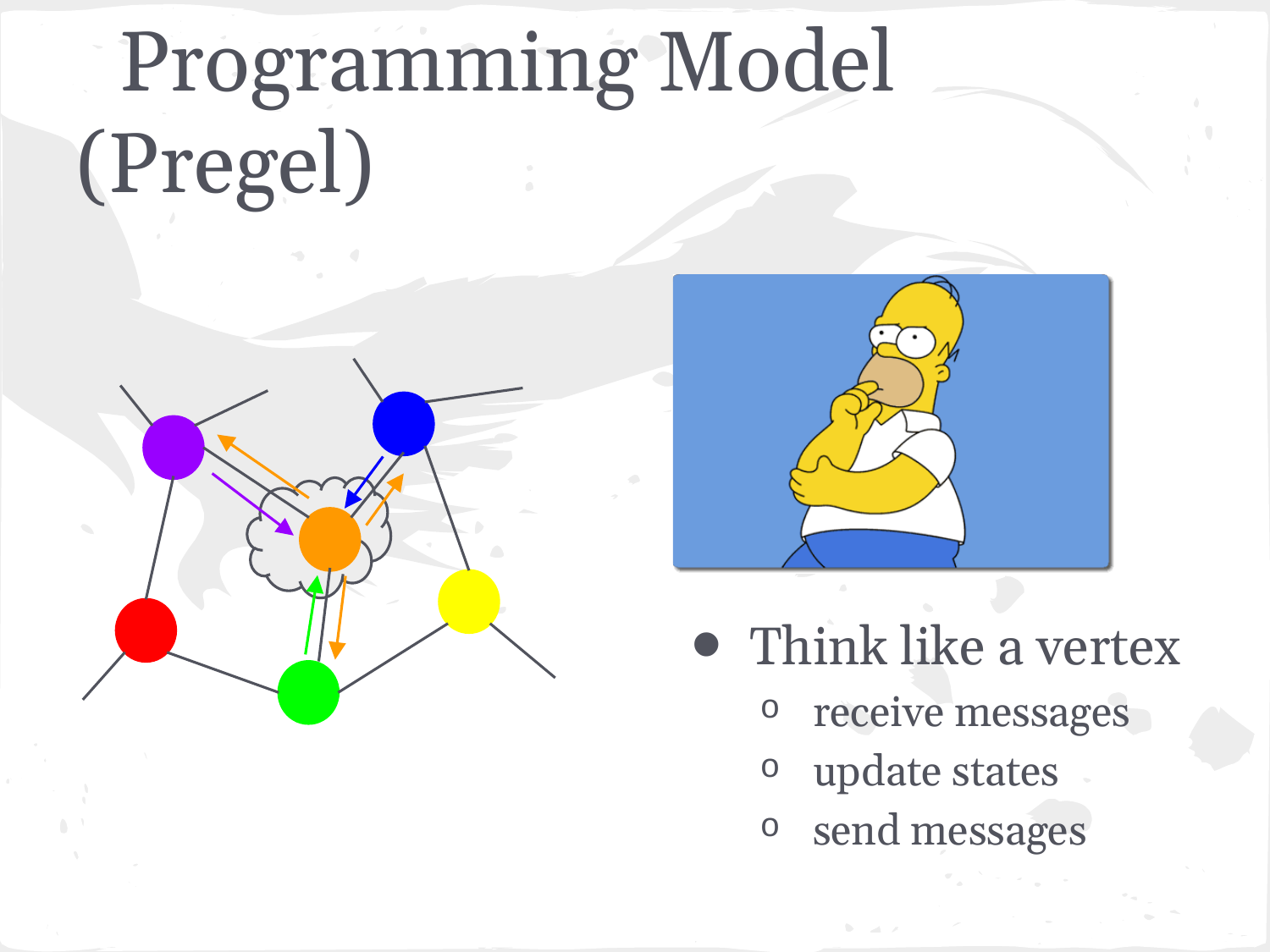

# Programming Model (Pregel)

Think like a vertex
receive messages
update states
send messages